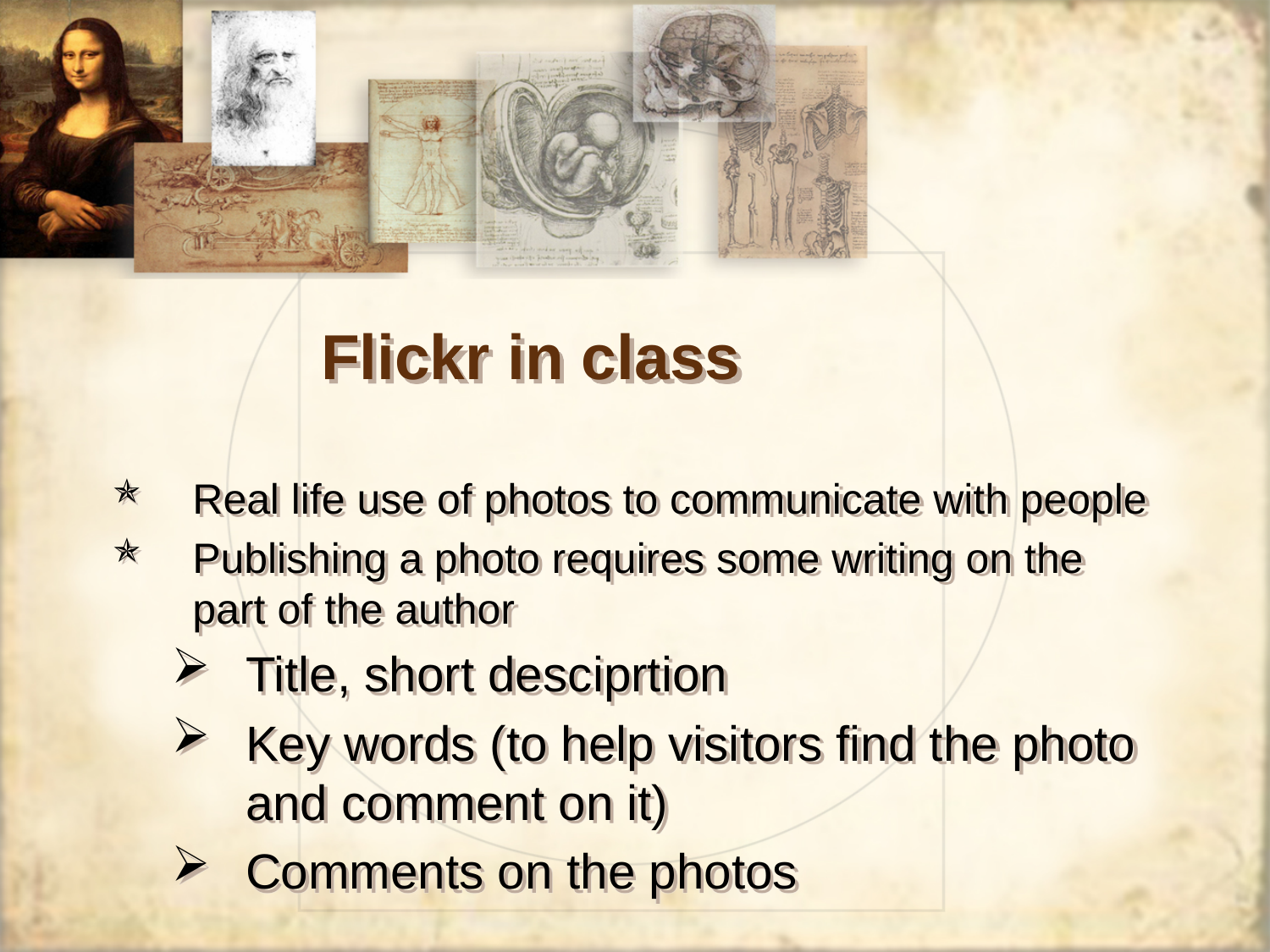

# Flickr in class
Real life use of photos to communicate with people
Publishing a photo requires some writing on the part of the author
Title, short desciprtion
Key words (to help visitors find the photo and comment on it)
Comments on the photos